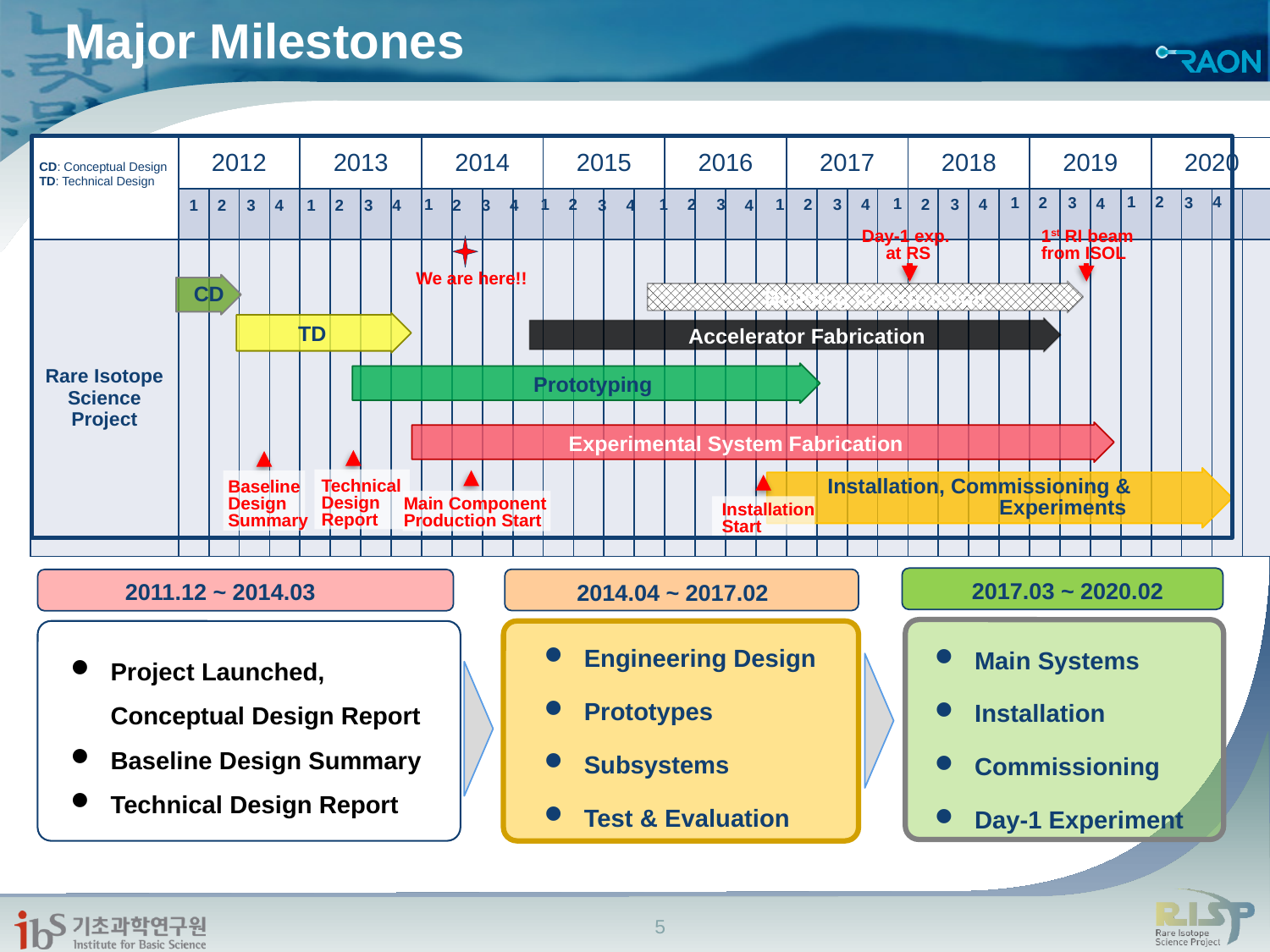

Major Milestones

|  | 2012 |  |  |  | 2013 |  |  |  | 2014 |  |  |  | 2015 |  |  |  | 2016 |  |  |  | 2017 |  |  |  | 2018 |  |  |  | 2019 |  |  |  | 2020 |  |  |  |
| --- | --- | --- | --- | --- | --- | --- | --- | --- | --- | --- | --- | --- | --- | --- | --- | --- | --- | --- | --- | --- | --- | --- | --- | --- | --- | --- | --- | --- | --- | --- | --- | --- | --- | --- | --- | --- |
|  |  |  |  |  |  |  |  |  |  |  |  |  |  |  |  |  |  |  |  |  |  |  |  |  |  |  |  |  |  |  |  |  |  |  |  |  |
| Rare Isotope Science Project |  |  |  |  |  |  |  |  |  |  |  |  |  |  |  |  |  |  |  |  |  |  |  |  |  |  |  |  |  |  |  |  |  |  |  |  |
CD: Conceptual Design
TD: Technical Design
4
1
2
3
1
2
3
4
1
2
3
4
1
2
3
4
1
2
3
4
1
2
3
4
1
2
3
4
1
2
3
4
1
2
3
4
1st RI beam from ISOL
Day-1 exp.
at RS

We are here!!
CD

Building Construction

TD
Accelerator Fabrication

Prototyping

Experimental System Fabrication
Installation, Commissioning &
                             Experiments

Technical
Design
Report
Main Component
Production Start

Baseline
Design
Summary
Installation
Start

2017.03 ~ 2020.02

2014.04 ~ 2017.02

2011.12 ~ 2014.03
Engineering Design
Prototypes
Subsystems
Test & Evaluation
Main Systems
Installation
Commissioning
Day-1 Experiment

Project Launched, Conceptual Design Report
Baseline Design Summary
Technical Design Report

5